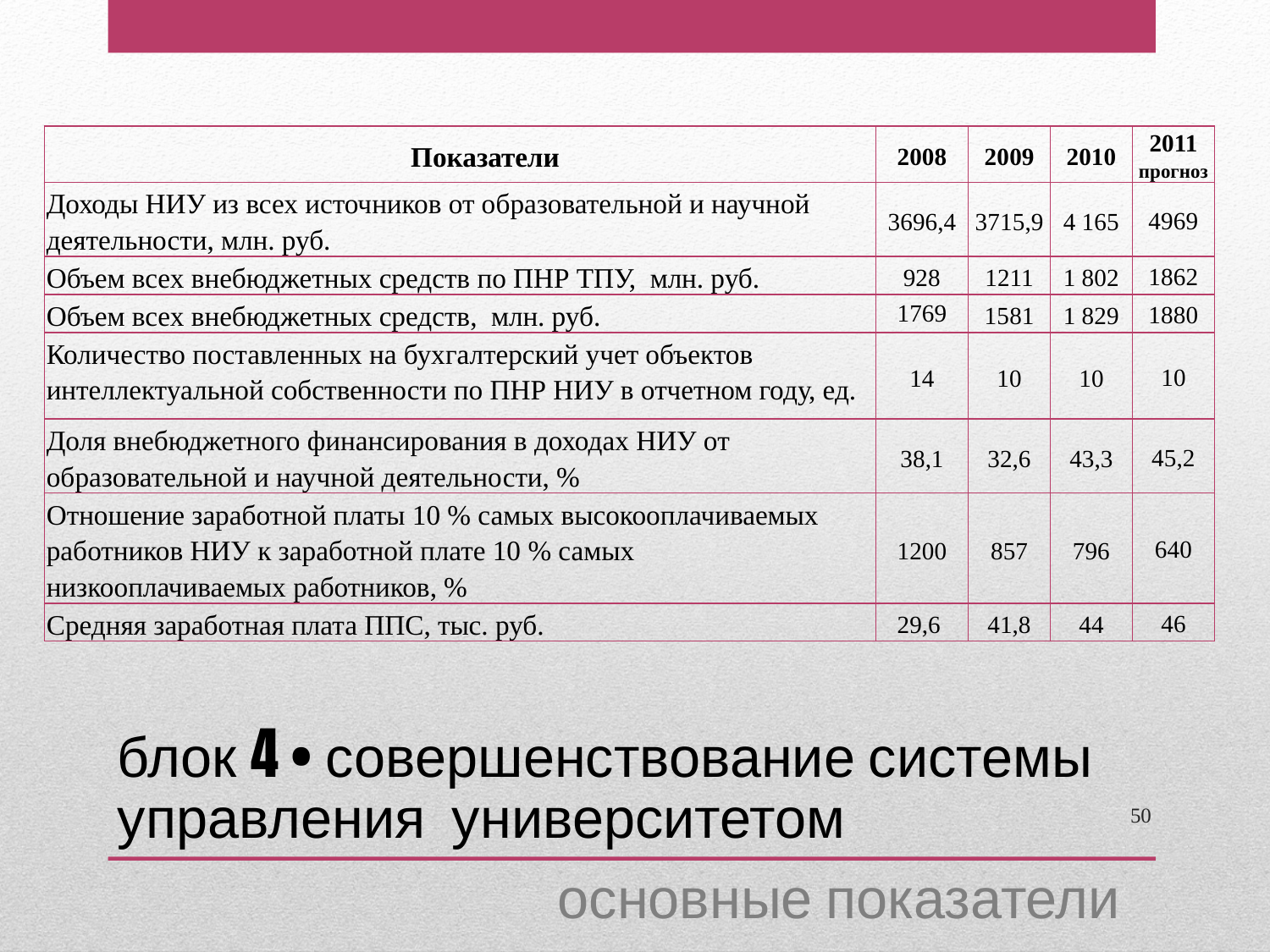

| Показатели | 2008 | 2009 | 2010 | 2011 прогноз |
| --- | --- | --- | --- | --- |
| Доходы НИУ из всех источников от образовательной и научной деятельности, млн. руб. | 3696,4 | 3715,9 | 4 165 | 4969 |
| Объем всех внебюджетных средств по ПНР ТПУ, млн. руб. | 928 | 1211 | 1 802 | 1862 |
| Объем всех внебюджетных средств, млн. руб. | 1769 | 1581 | 1 829 | 1880 |
| Количество поставленных на бухгалтерский учет объектов интеллектуальной собственности по ПНР НИУ в отчетном году, ед. | 14 | 10 | 10 | 10 |
| Доля внебюджетного финансирования в доходах НИУ от образовательной и научной деятельности, % | 38,1 | 32,6 | 43,3 | 45,2 |
| Отношение заработной платы 10 % самых высокооплачиваемых работников НИУ к заработной плате 10 % самых низкооплачиваемых работников, % | 1200 | 857 | 796 | 640 |
| Средняя заработная плата ППС, тыс. руб. | 29,6 | 41,8 | 44 | 46 |
блок 4 • совершенствование системы управления  университетом
50
основные показатели